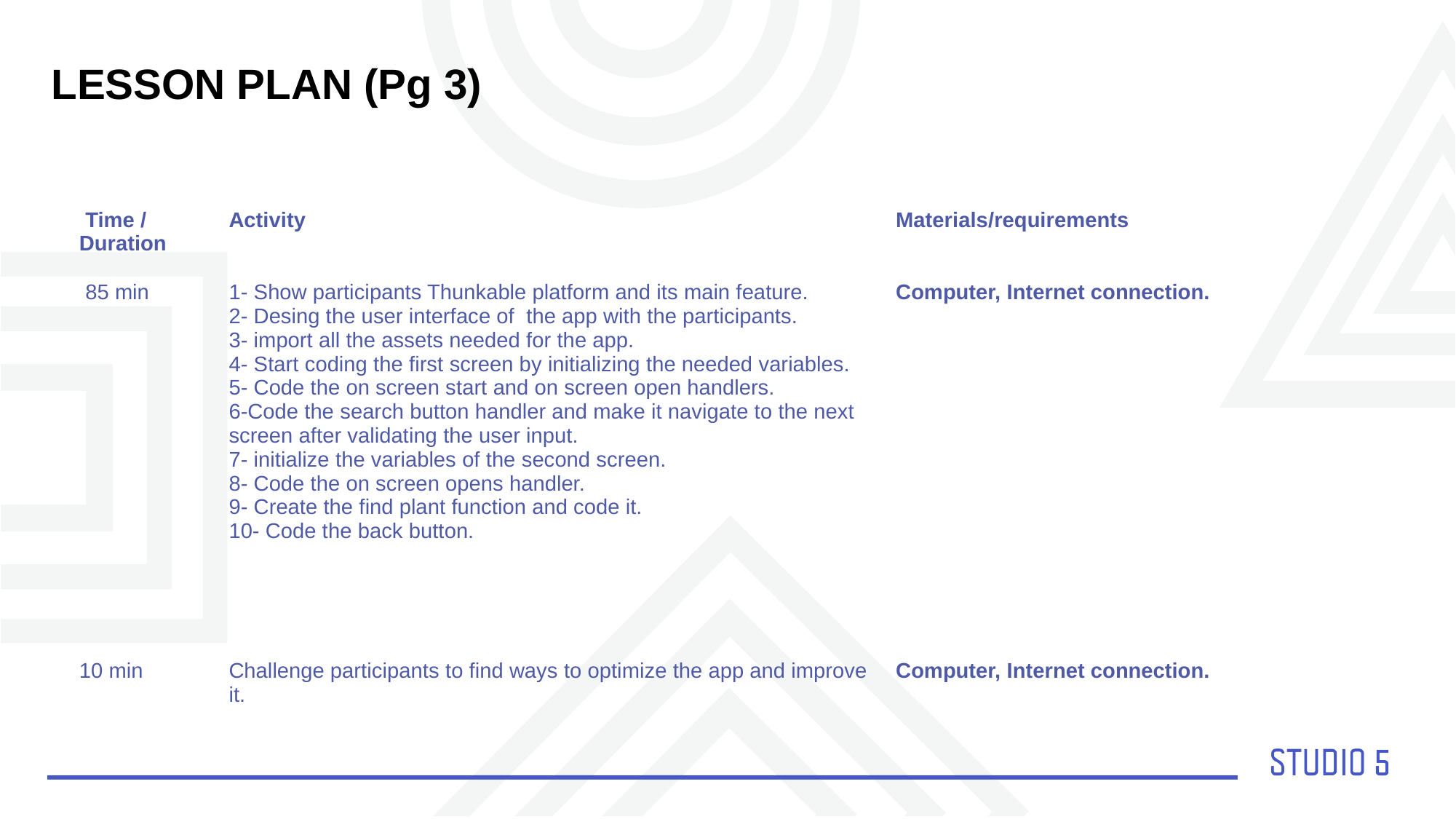

LESSON PLAN (Pg 3)

| Time / Duration | Activity | Materials/requirements |
| --- | --- | --- |
| 85 min | 1- Show participants Thunkable platform and its main feature. 2- Desing the user interface of the app with the participants. 3- import all the assets needed for the app. 4- Start coding the first screen by initializing the needed variables. 5- Code the on screen start and on screen open handlers. 6-Code the search button handler and make it navigate to the next screen after validating the user input. 7- initialize the variables of the second screen. 8- Code the on screen opens handler. 9- Create the find plant function and code it. 10- Code the back button. | Computer, Internet connection. |
| 10 min | Challenge participants to find ways to optimize the app and improve it. | Computer, Internet connection. |